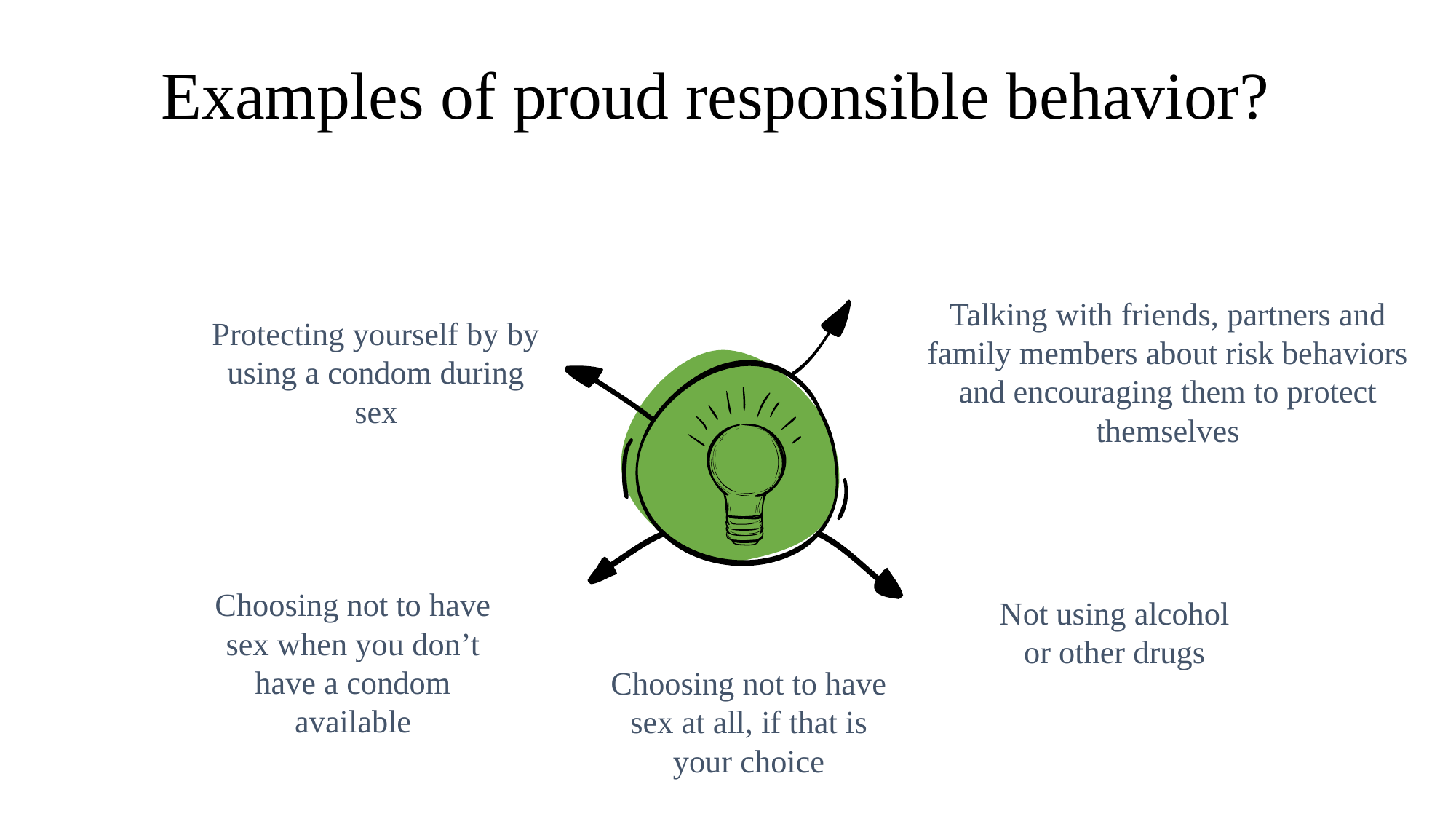

Examples of proud responsible behavior?
Talking with friends, partners and family members about risk behaviors and encouraging them to protect themselves
Protecting yourself by by using a condom during sex

Choosing not to have sex when you don’t have a condom available

Not using alcohol or other drugs
Choosing not to have sex at all, if that is your choice